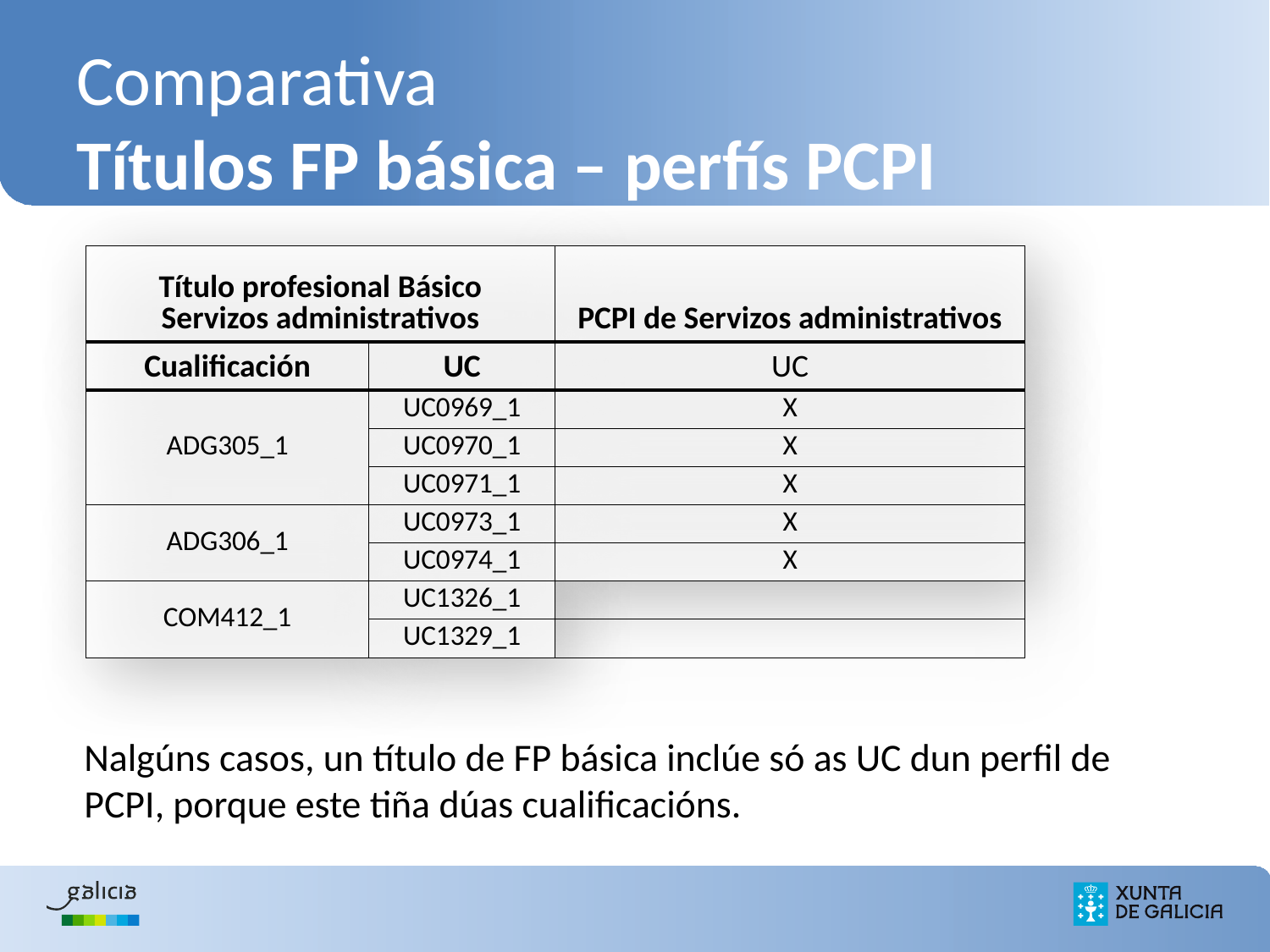

# Comparativa Títulos FP básica – perfís PCPI
| Título profesional Básico Servizos administrativos |  | PCPI de Servizos administrativos |
| --- | --- | --- |
| Cualificación | UC | UC |
| ADG305\_1 | UC0969\_1 | X |
|  | UC0970\_1 | X |
|  | UC0971\_1 | X |
| ADG306\_1 | UC0973\_1 | X |
|  | UC0974\_1 | X |
| COM412\_1 | UC1326\_1 |  |
|  | UC1329\_1 |  |
Nalgúns casos, un título de FP básica inclúe só as UC dun perfil de PCPI, porque este tiña dúas cualificacións.